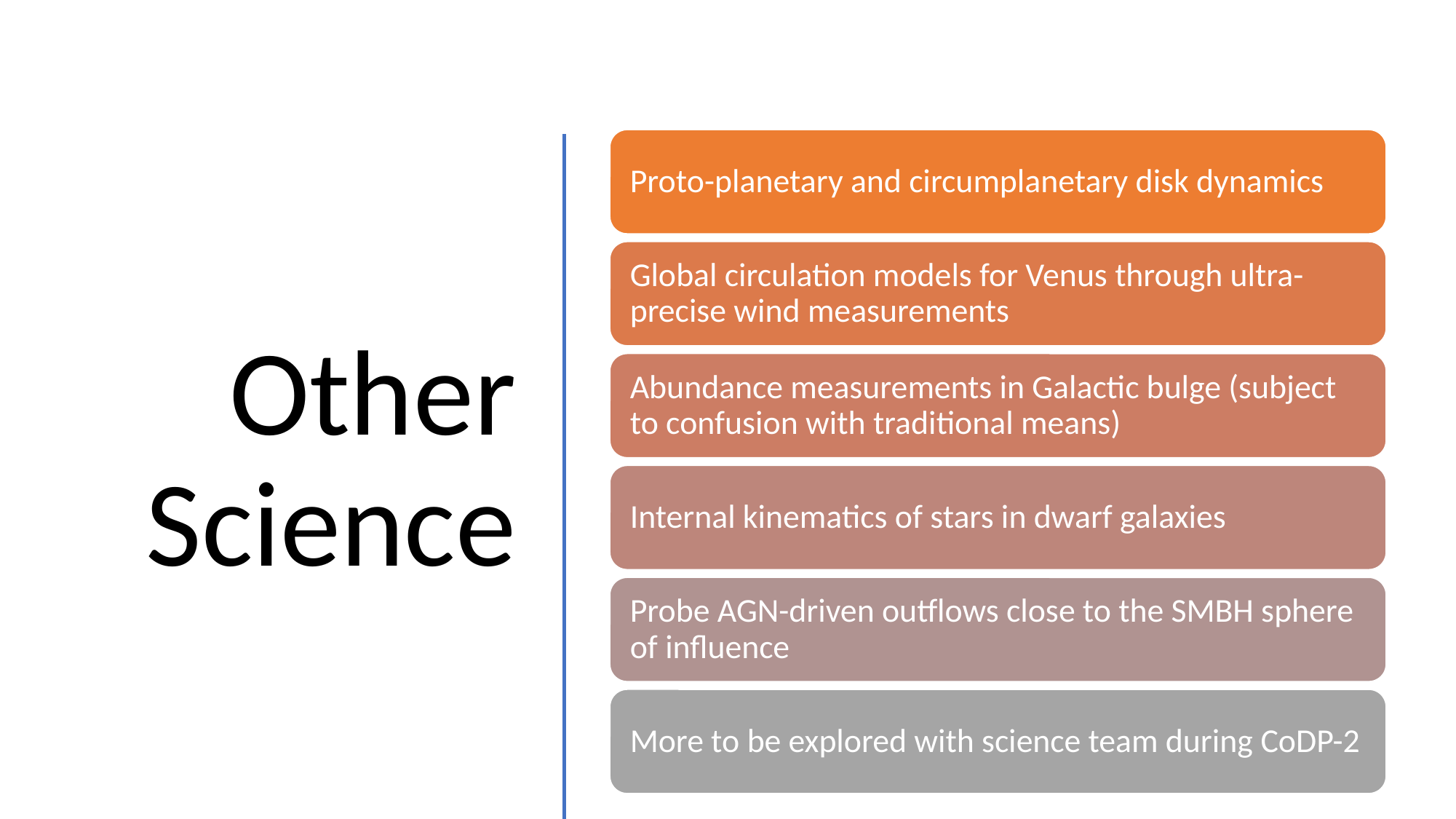

# Other Science
Proto-planetary and circumplanetary disk dynamics​
Global circulation models for Venus through ultra-precise wind measurements​
Abundance measurements in Galactic bulge (subject to confusion with traditional means)​
Internal kinematics of stars in dwarf galaxies​
Probe AGN-driven outflows close to the SMBH sphere of influence​
More to be explored with science team during CoDP-2​